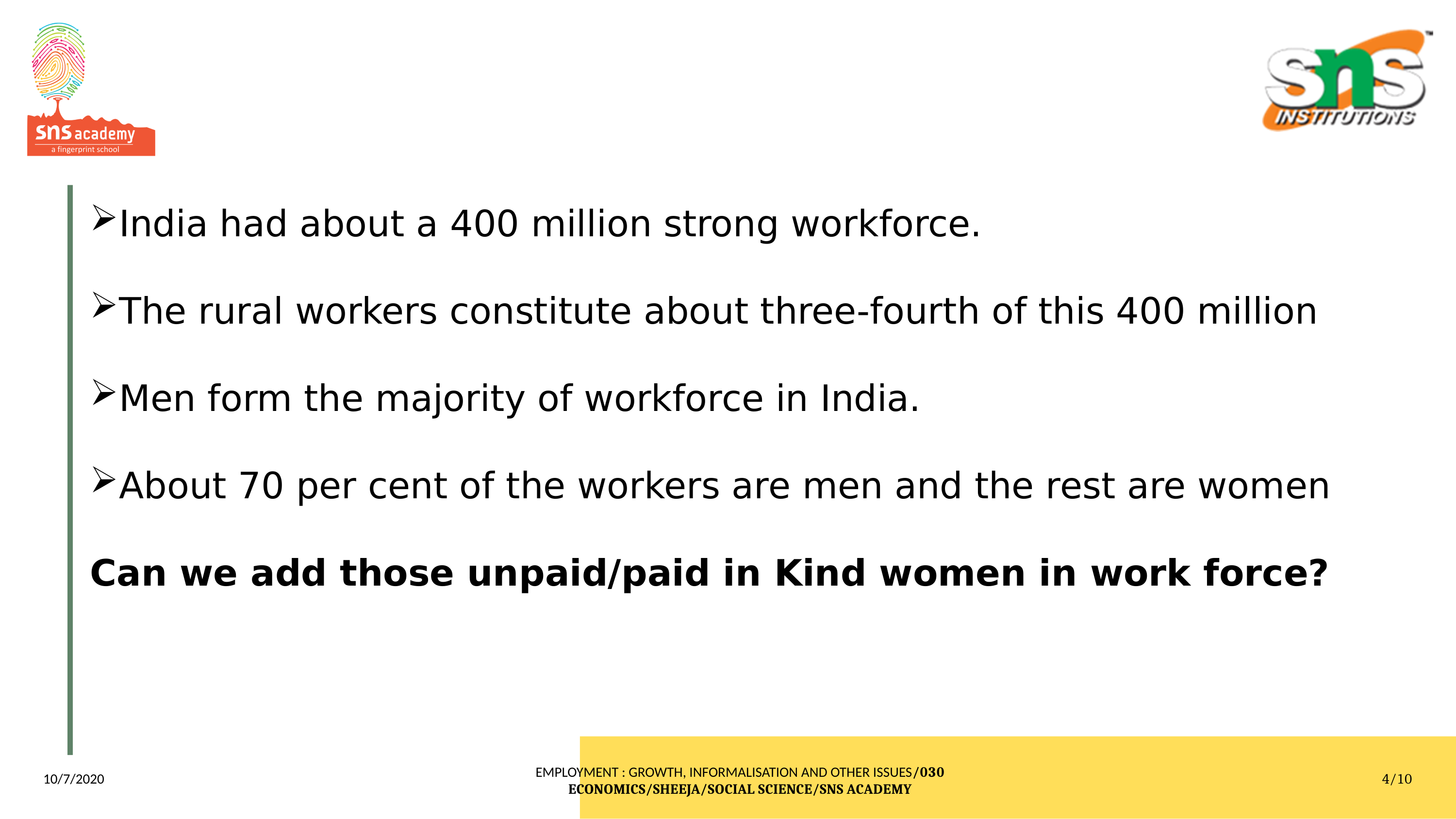

India had about a 400 million strong workforce.

The rural workers constitute about three-fourth of this 400 million

Men form the majority of workforce in India.

About 70 per cent of the workers are men and the rest are women

Can we add those unpaid/paid in Kind women in work force?

10/7/2020
4/10
EMPLOYMENT : GROWTH, INFORMALISATION AND OTHER ISSUES/030 ECONOMICS/SHEEJA/SOCIAL SCIENCE/SNS ACADEMY